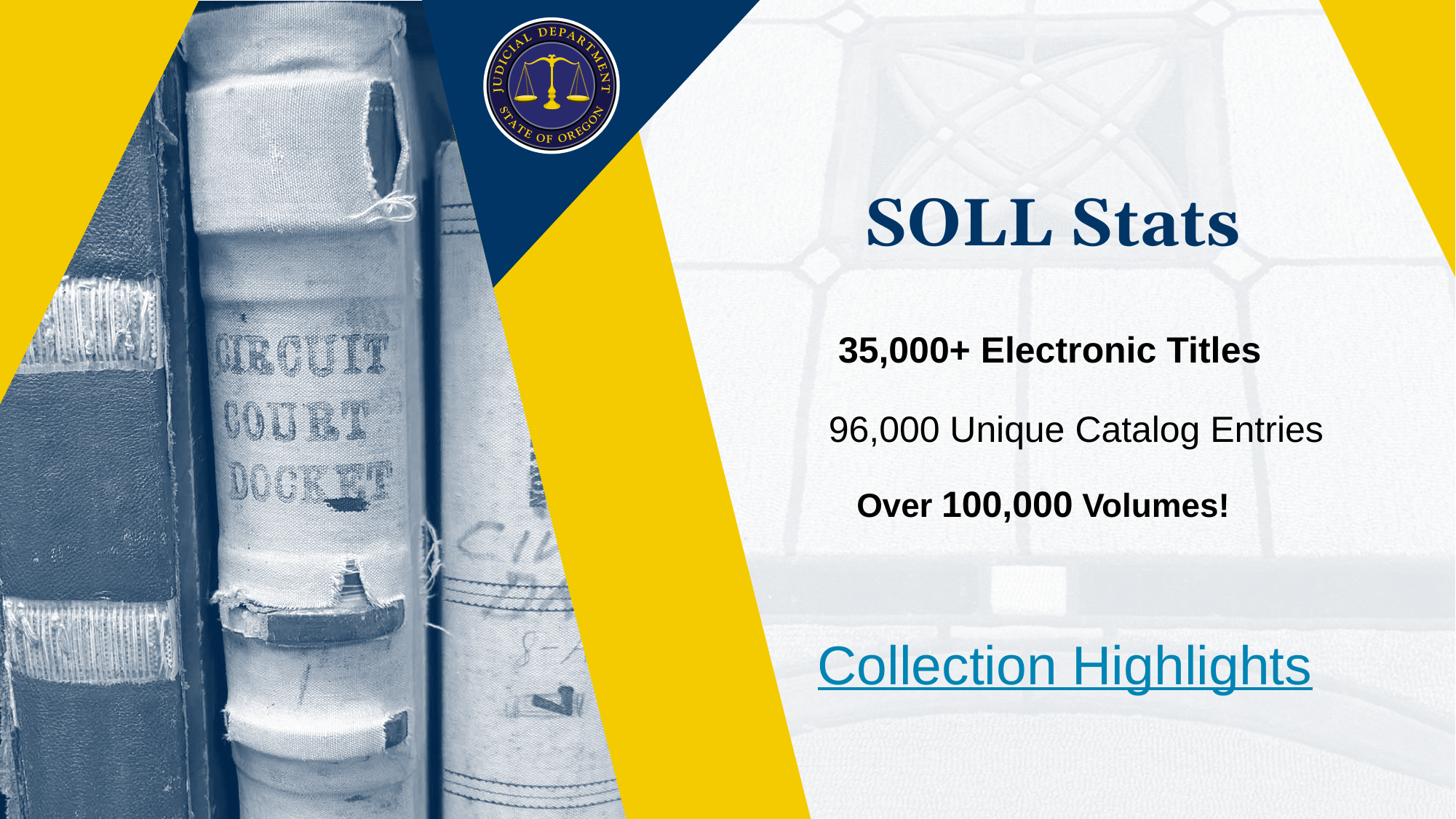

# SOLL Stats
35,000+ Electronic Titles
96,000 Unique Catalog Entries
Over 100,000 Volumes!
Collection Highlights